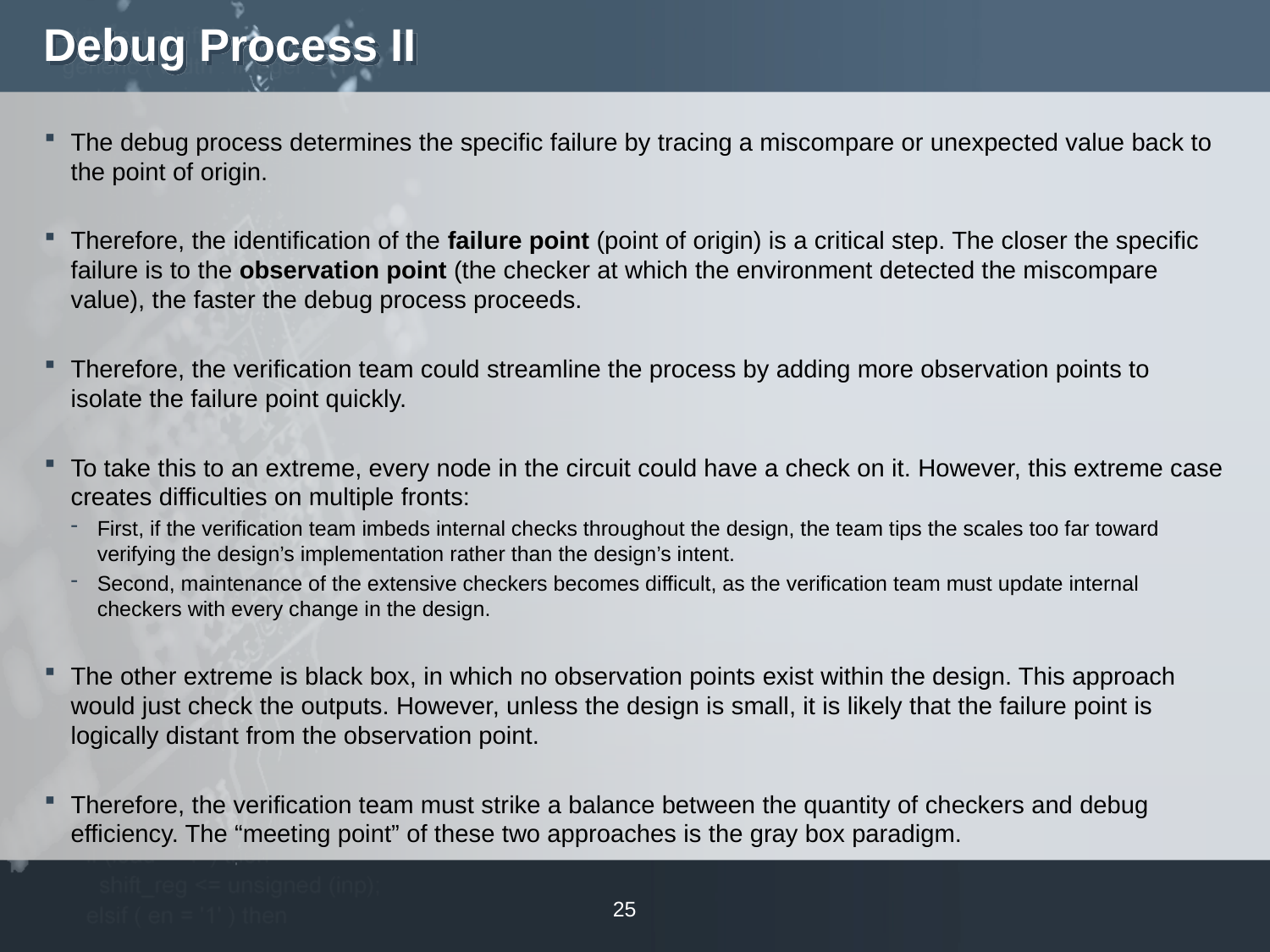

# Debug Process II
The debug process determines the specific failure by tracing a miscompare or unexpected value back to the point of origin.

Therefore, the identification of the failure point (point of origin) is a critical step. The closer the specific failure is to the observation point (the checker at which the environment detected the miscompare value), the faster the debug process proceeds.

Therefore, the verification team could streamline the process by adding more observation points to isolate the failure point quickly.

To take this to an extreme, every node in the circuit could have a check on it. However, this extreme case creates difficulties on multiple fronts:
First, if the verification team imbeds internal checks throughout the design, the team tips the scales too far toward verifying the design’s implementation rather than the design’s intent.
Second, maintenance of the extensive checkers becomes difficult, as the verification team must update internal checkers with every change in the design.

The other extreme is black box, in which no observation points exist within the design. This approach would just check the outputs. However, unless the design is small, it is likely that the failure point is logically distant from the observation point.

Therefore, the verification team must strike a balance between the quantity of checkers and debug efficiency. The “meeting point” of these two approaches is the gray box paradigm.
25